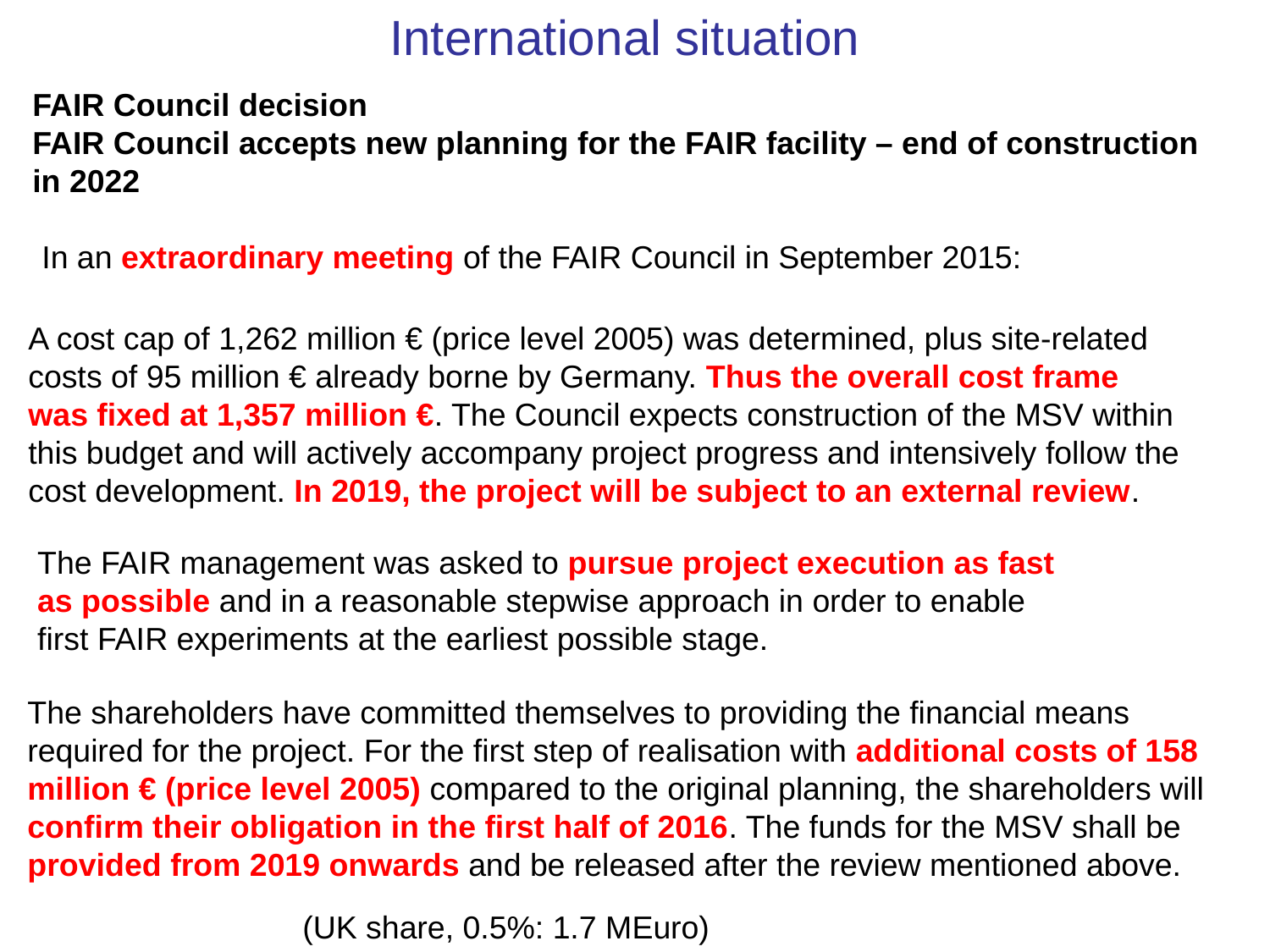

International situation
FAIR Council decision
FAIR Council accepts new planning for the FAIR facility – end of construction in 2022
In an extraordinary meeting of the FAIR Council in September 2015:
A cost cap of 1,262 million € (price level 2005) was determined, plus site-related costs of 95 million € already borne by Germany. Thus the overall cost frame was fixed at 1,357 million €. The Council expects construction of the MSV within this budget and will actively accompany project progress and intensively follow the cost development. In 2019, the project will be subject to an external review.
The FAIR management was asked to pursue project execution as fast as possible and in a reasonable stepwise approach in order to enable first FAIR experiments at the earliest possible stage.
The shareholders have committed themselves to providing the financial means required for the project. For the first step of realisation with additional costs of 158 million € (price level 2005) compared to the original planning, the shareholders will confirm their obligation in the first half of 2016. The funds for the MSV shall be provided from 2019 onwards and be released after the review mentioned above.
(UK share, 0.5%: 1.7 MEuro)